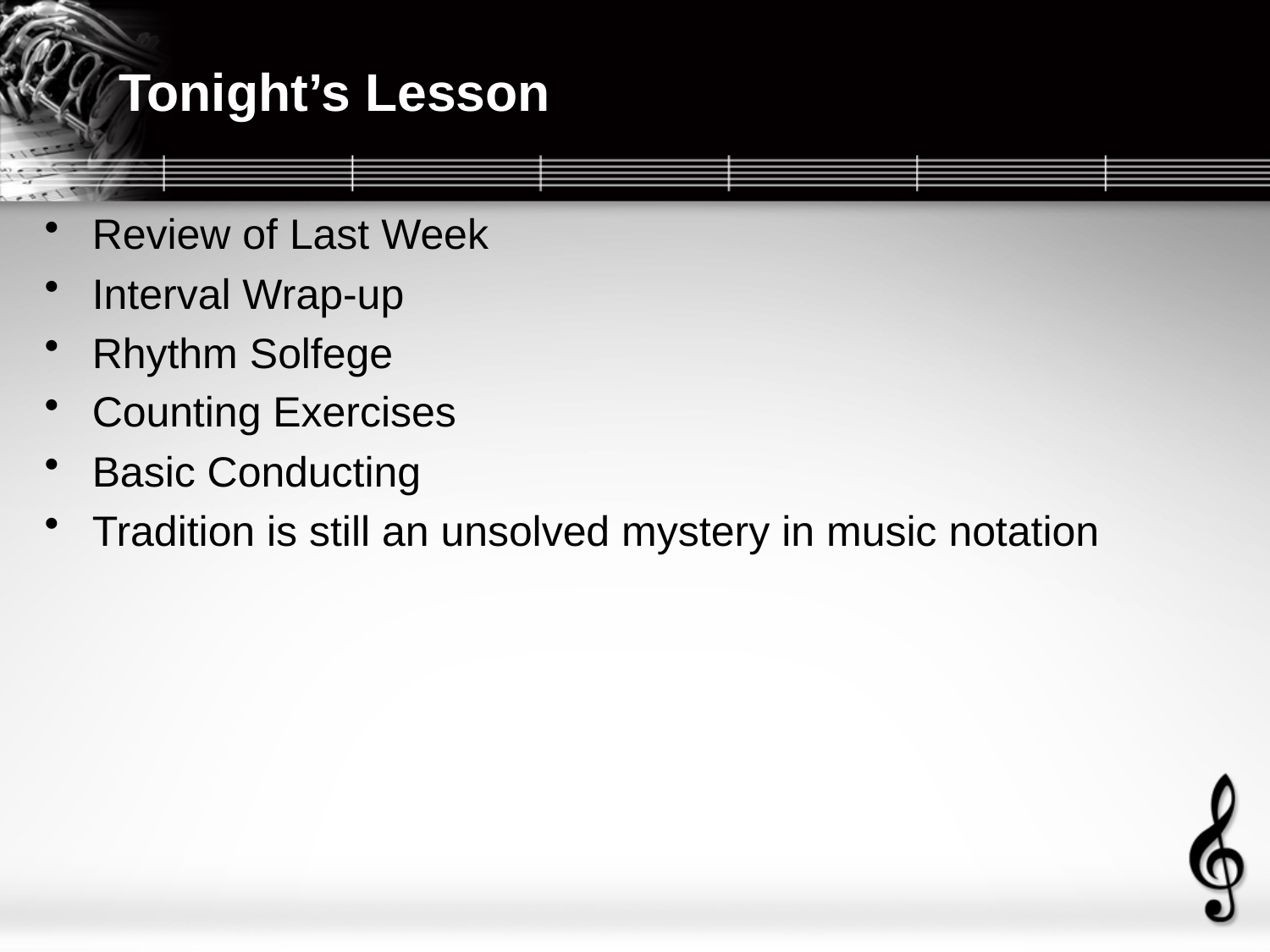

# Tonight’s Lesson
Review of Last Week
Interval Wrap-up
Rhythm Solfege
Counting Exercises
Basic Conducting
Tradition is still an unsolved mystery in music notation